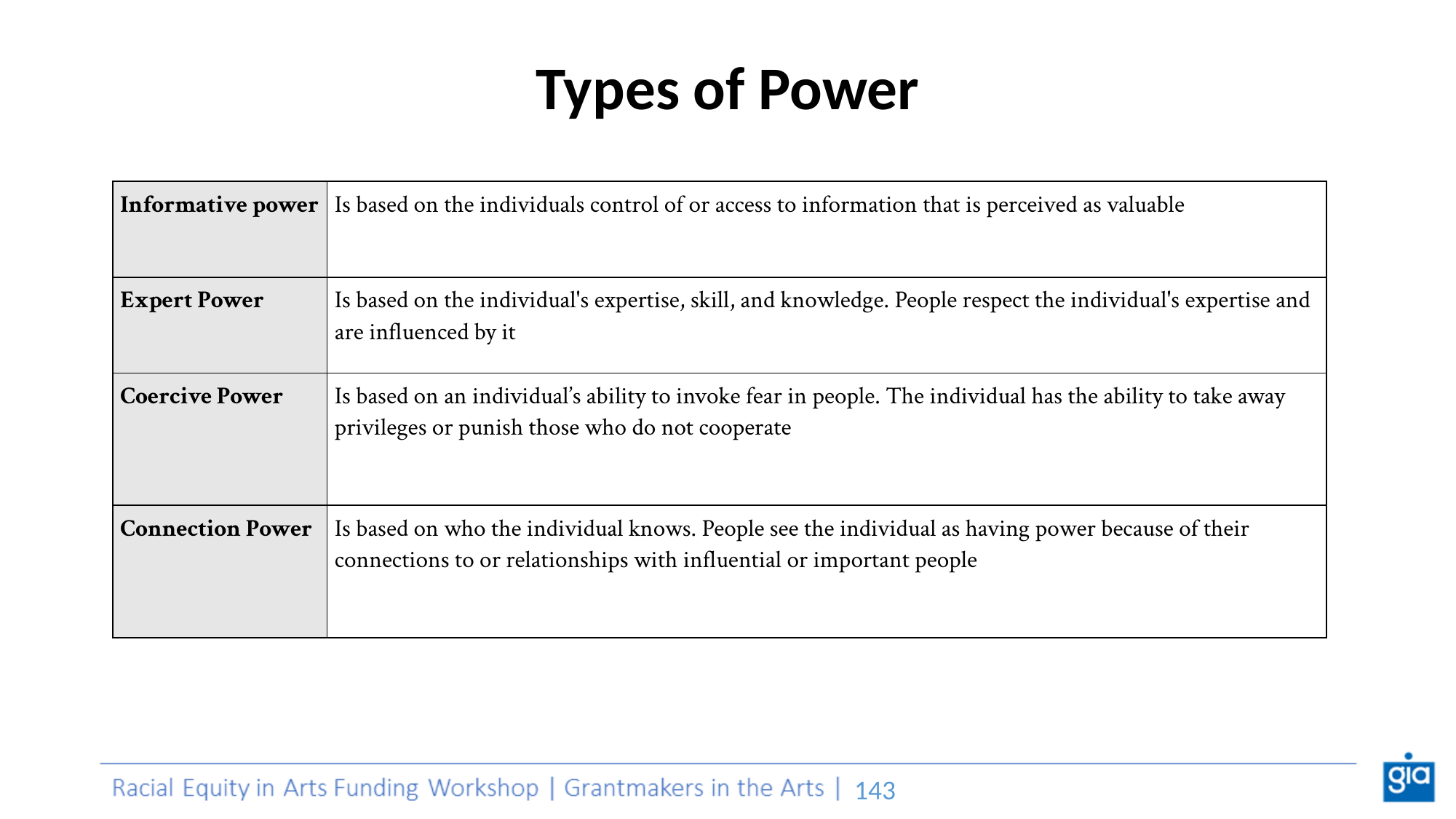

# Types of Power
| Informative power | Is based on the individuals control of or access to information that is perceived as valuable |
| --- | --- |
| Expert Power | Is based on the individual's expertise, skill, and knowledge. People respect the individual's expertise and are influenced by it |
| Coercive Power | Is based on an individual’s ability to invoke fear in people. The individual has the ability to take away privileges or punish those who do not cooperate |
| Connection Power | Is based on who the individual knows. People see the individual as having power because of their connections to or relationships with influential or important people |
143